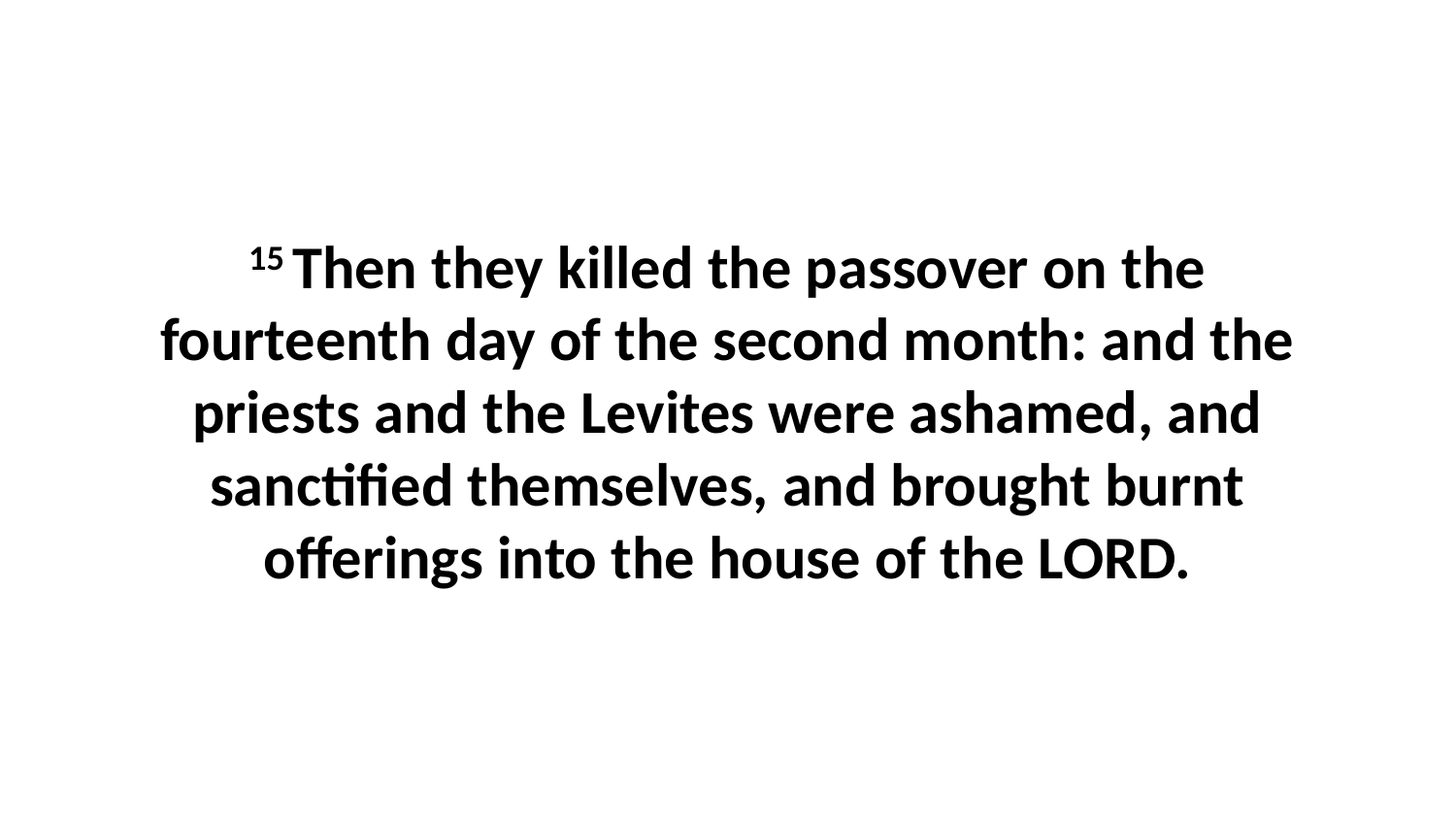

15 Then they killed the passover on the fourteenth day of the second month: and the priests and the Levites were ashamed, and sanctified themselves, and brought burnt offerings into the house of the LORD.